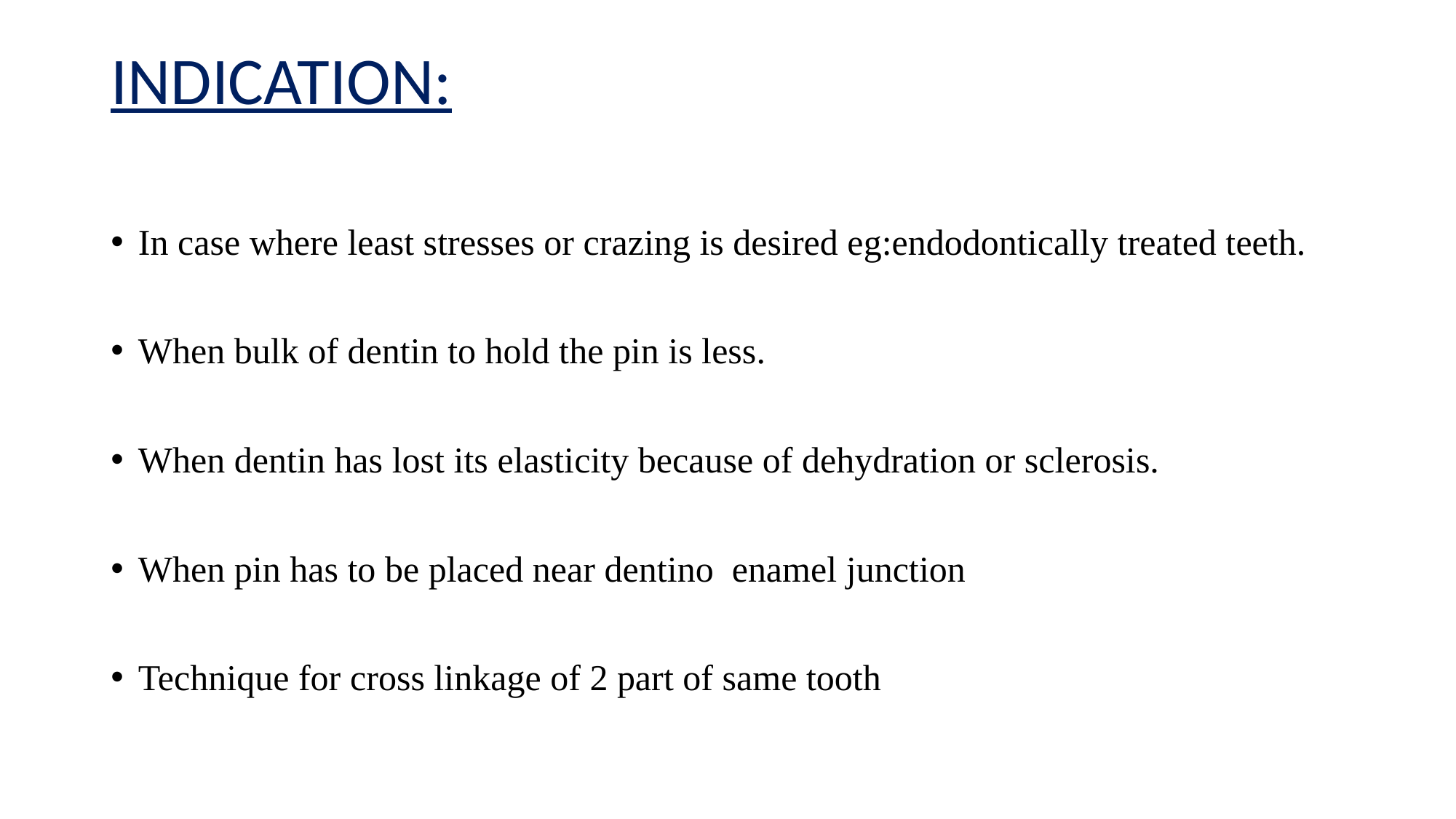

# INDICATION:
In case where least stresses or crazing is desired eg:endodontically treated teeth.

When bulk of dentin to hold the pin is less.

When dentin has lost its elasticity because of dehydration or sclerosis.

When pin has to be placed near dentino  enamel junction

Technique for cross linkage of 2 part of same tooth